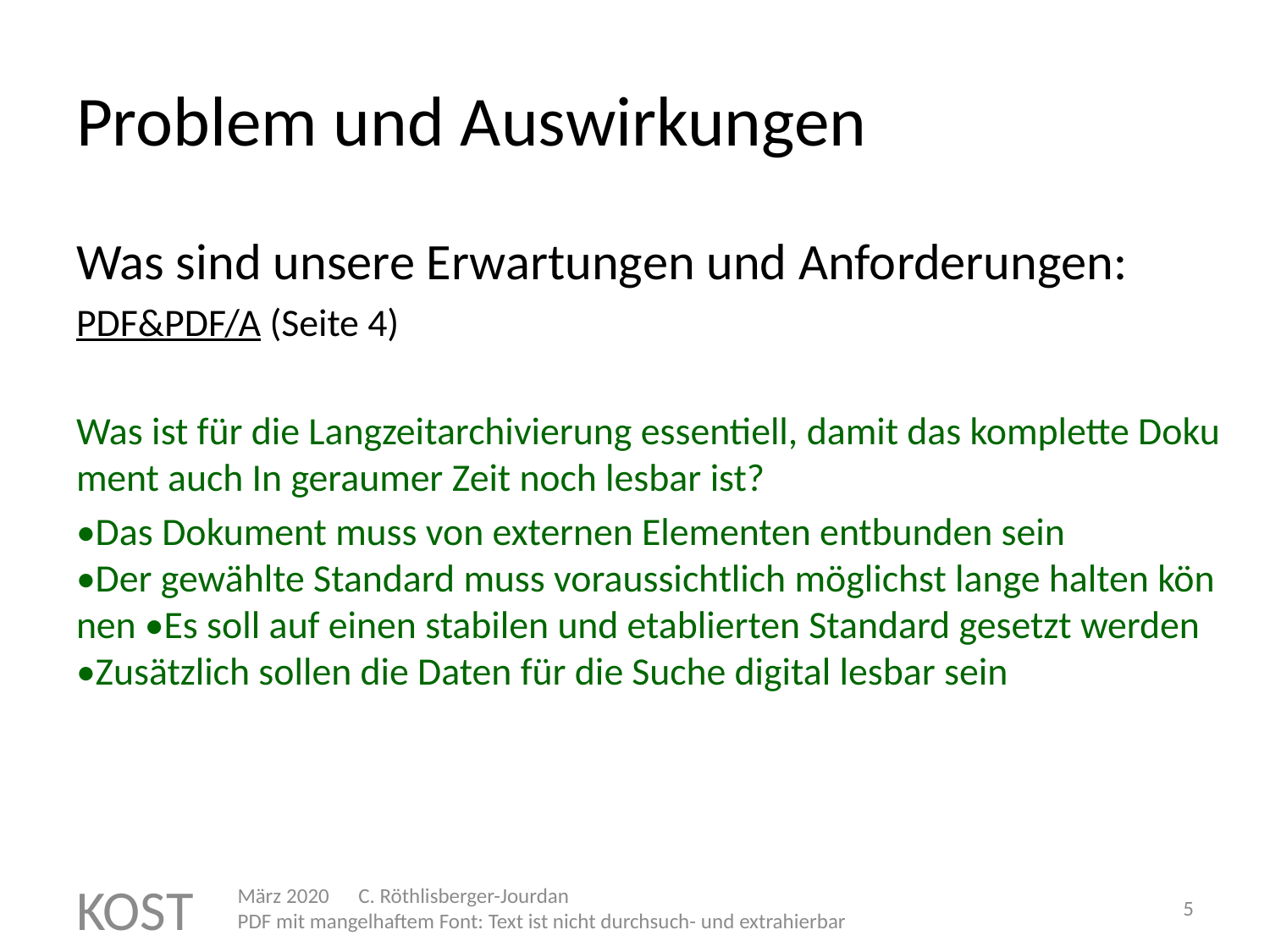

# Problem und Auswirkungen
Was sind unsere Erwartungen und Anforderungen:
PDF&PDF/A (Seite 4)

Was ist für die Langzeitarchivierung essentiell, damit das komplette Dokument auch In geraumer Zeit noch lesbar ist?
•Das Dokument muss von externen Elementen entbunden sein •Der gewählte Standard muss voraussichtlich möglichst lange halten können •Es soll auf einen stabilen und etablierten Standard gesetzt werden •Zusätzlich sollen die Daten für die Suche digital lesbar sein

KOST
März 2020      C. Röthlisberger-Jourdan                                                                                         PDF mit mangelhaftem Font: Text ist nicht durchsuch- und extrahierbar
5